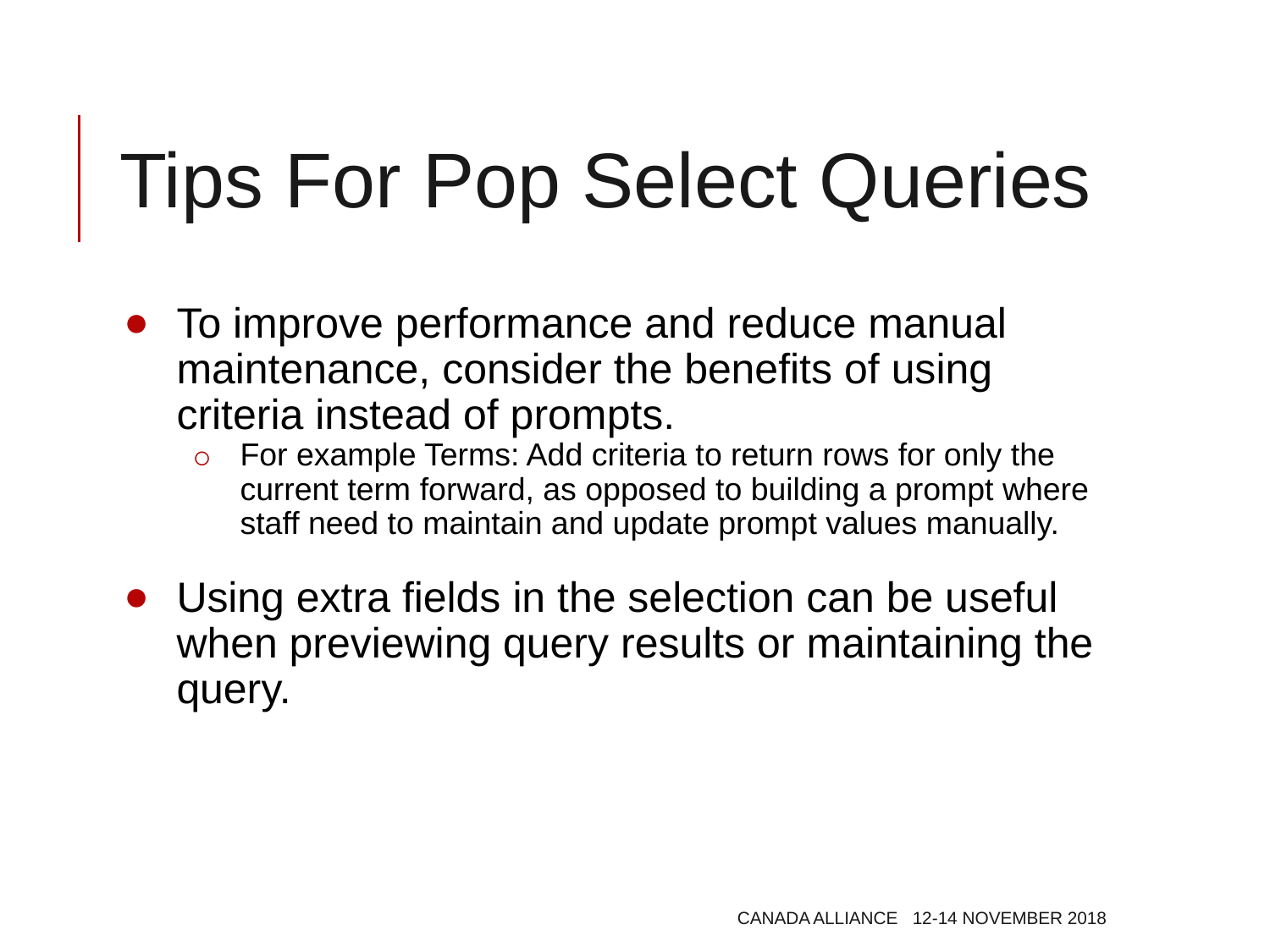

# Tips For Pop Select Queries
To improve performance and reduce manual maintenance, consider the benefits of using criteria instead of prompts.
For example Terms: Add criteria to return rows for only the current term forward, as opposed to building a prompt where staff need to maintain and update prompt values manually.

Using extra fields in the selection can be useful when previewing query results or maintaining the query.

CANADA ALLIANCE   12-14 NOVEMBER 2018